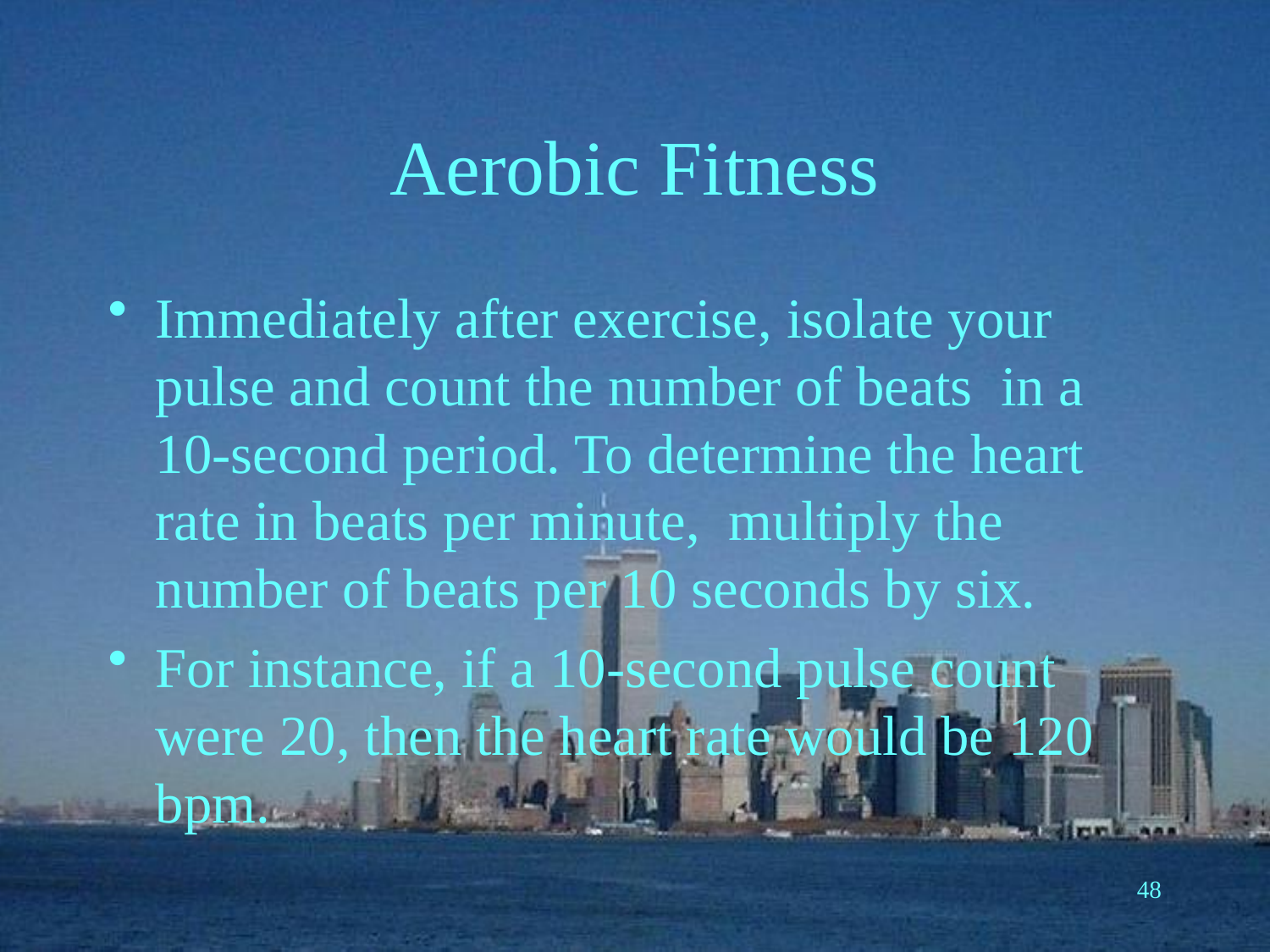

# Aerobic Fitness
Immediately after exercise, isolate your pulse and count the number of beats  in a 10-second period. To determine the heart rate in beats per minute,  multiply the number of beats per 10 seconds by six.
For instance, if a 10-second pulse count were 20, then the heart rate would be 120 bpm.
48